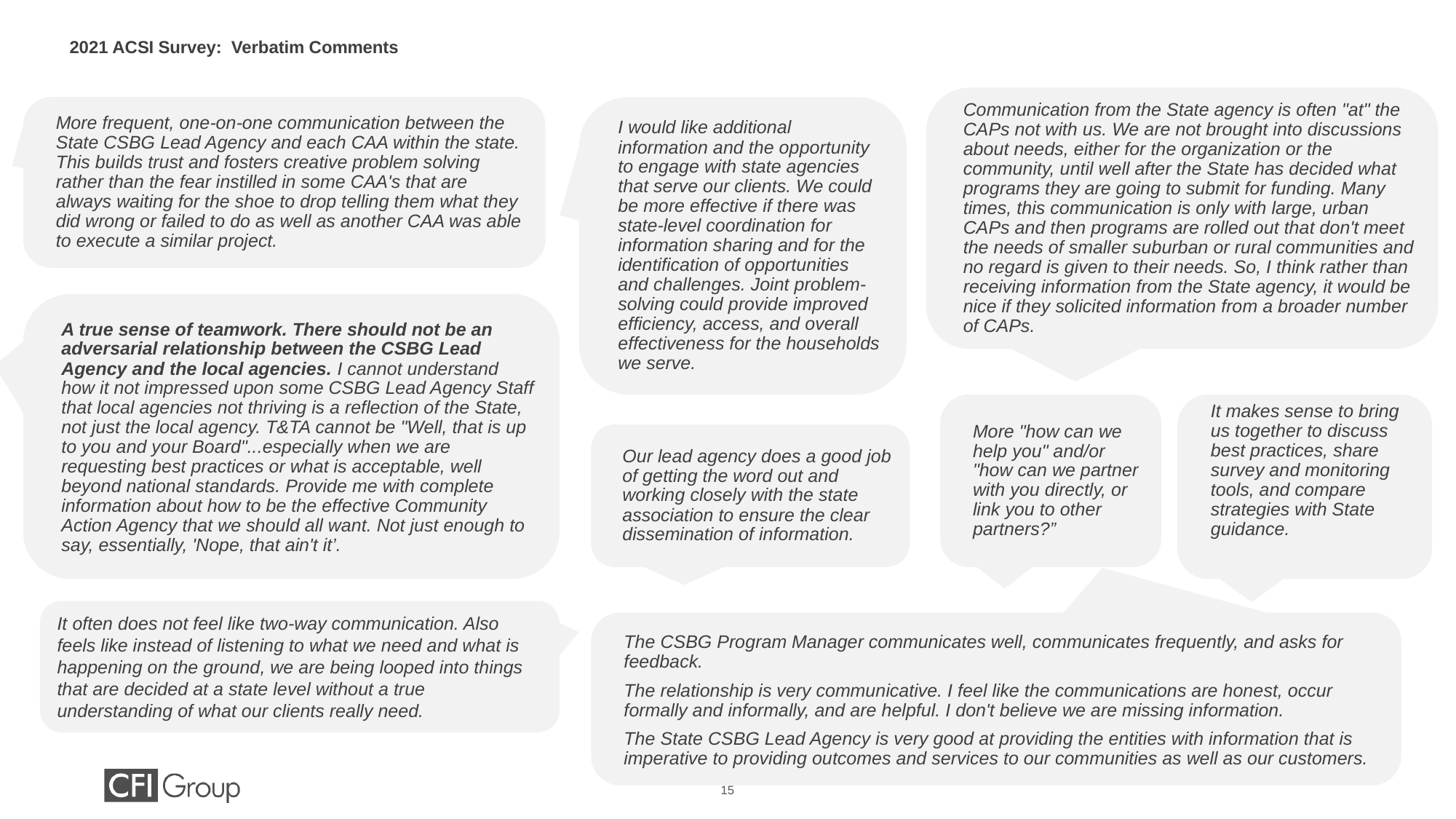

# 2021 ACSI Survey:  Verbatim Comments
Communication from the State agency is often "at" the CAPs not with us. We are not brought into discussions about needs, either for the organization or the community, until well after the State has decided what programs they are going to submit for funding. Many times, this communication is only with large, urban CAPs and then programs are rolled out that don't meet the needs of smaller suburban or rural communities and no regard is given to their needs. So, I think rather than receiving information from the State agency, it would be nice if they solicited information from a broader number of CAPs.
More frequent, one-on-one communication between the State CSBG Lead Agency and each CAA within the state.  This builds trust and fosters creative problem solving rather than the fear instilled in some CAA's that are always waiting for the shoe to drop telling them what they did wrong or failed to do as well as another CAA was able to execute a similar project.
I would like additional information and the opportunity to engage with state agencies that serve our clients. We could be more effective if there was state-level coordination for information sharing and for the identification of opportunities and challenges. Joint problem-solving could provide improved efficiency, access, and overall effectiveness for the households we serve.

A true sense of teamwork. There should not be an adversarial relationship between the CSBG Lead Agency and the local agencies. I cannot understand how it not impressed upon some CSBG Lead Agency Staff that local agencies not thriving is a reflection of the State, not just the local agency. T&TA cannot be "Well, that is up to you and your Board"...especially when we are requesting best practices or what is acceptable, well beyond national standards. Provide me with complete information about how to be the effective Community Action Agency that we should all want. Not just enough to say, essentially, 'Nope, that ain't it’.

It makes sense to bring us together to discuss best practices, share survey and monitoring tools, and compare strategies with State guidance.

More "how can we help you" and/or "how can we partner with you directly, or link you to other partners?”
Our lead agency does a good job of getting the word out and working closely with the state association to ensure the clear dissemination of information.
It often does not feel like two-way communication. Also feels like instead of listening to what we need and what is happening on the ground, we are being looped into things that are decided at a state level without a true understanding of what our clients really need.

The CSBG Program Manager communicates well, communicates frequently, and asks for feedback.
The relationship is very communicative. I feel like the communications are honest, occur formally and informally, and are helpful. I don't believe we are missing information.
The State CSBG Lead Agency is very good at providing the entities with information that is imperative to providing outcomes and services to our communities as well as our customers.